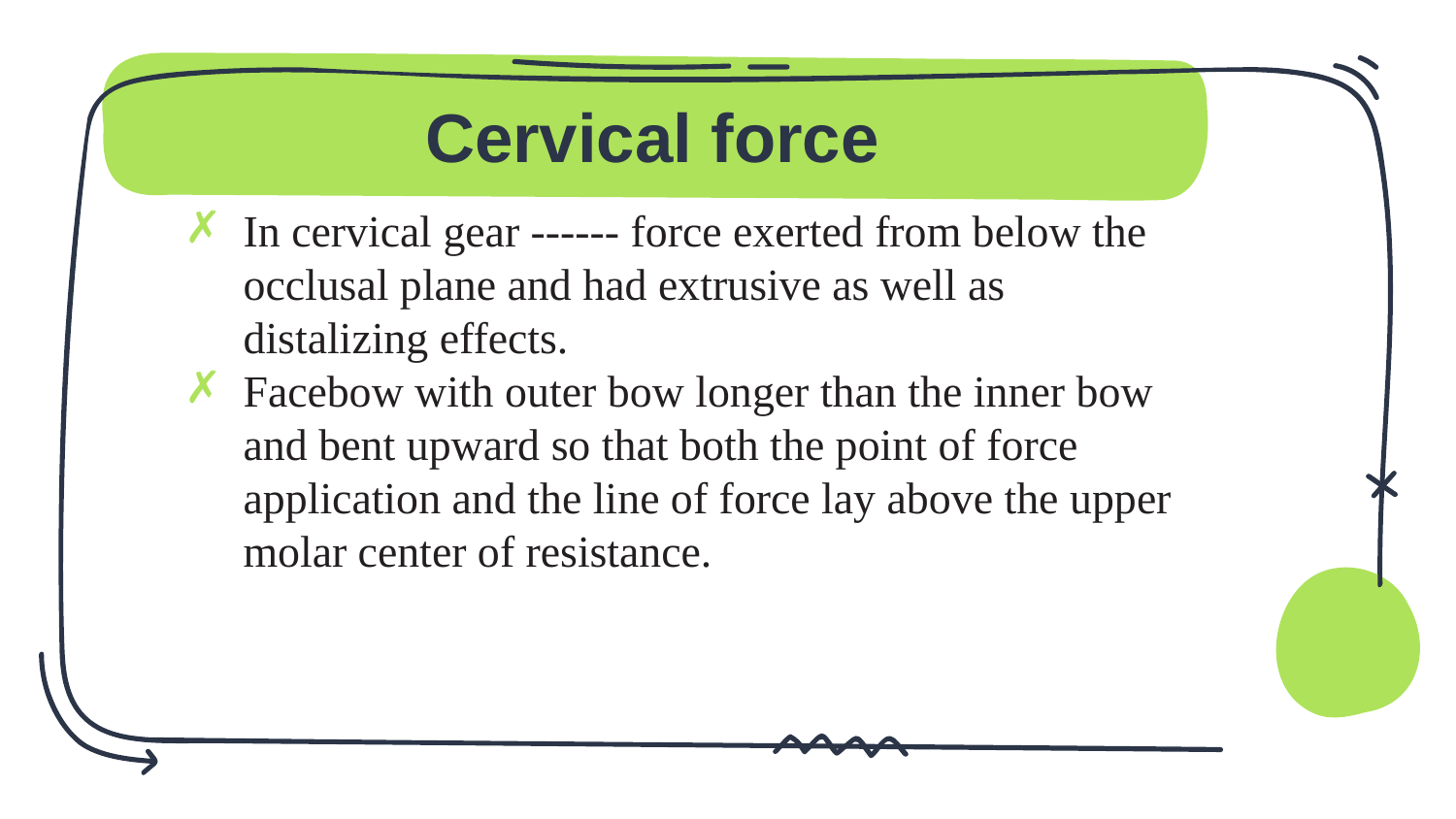

# Cervical force
In cervical gear ------ force exerted from below the occlusal plane and had extrusive as well as distalizing effects.
Facebow with outer bow longer than the inner bow and bent upward so that both the point of force application and the line of force lay above the upper molar center of resistance.

23